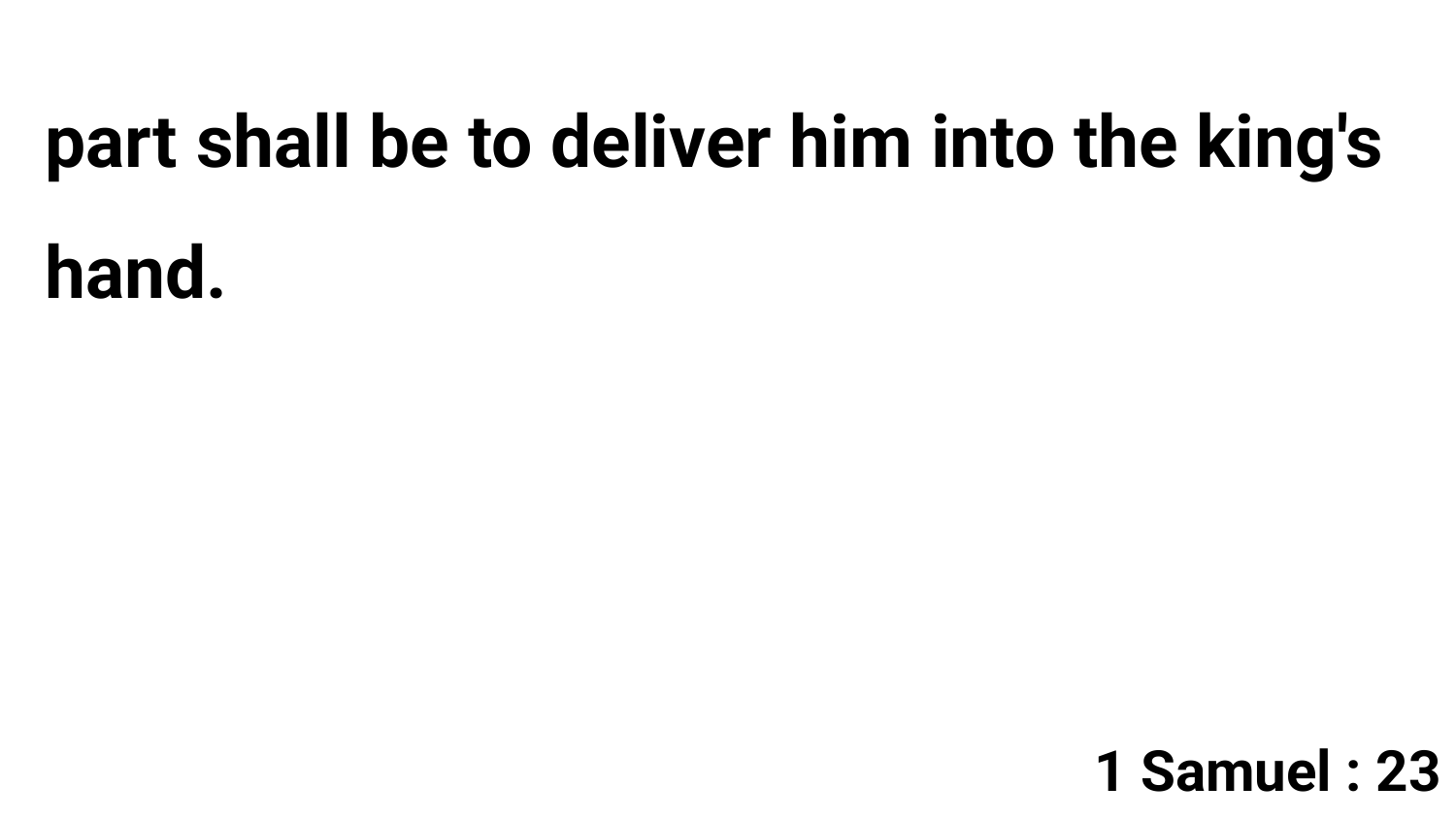

part shall be to deliver him into the king's hand.
1 Samuel : 23